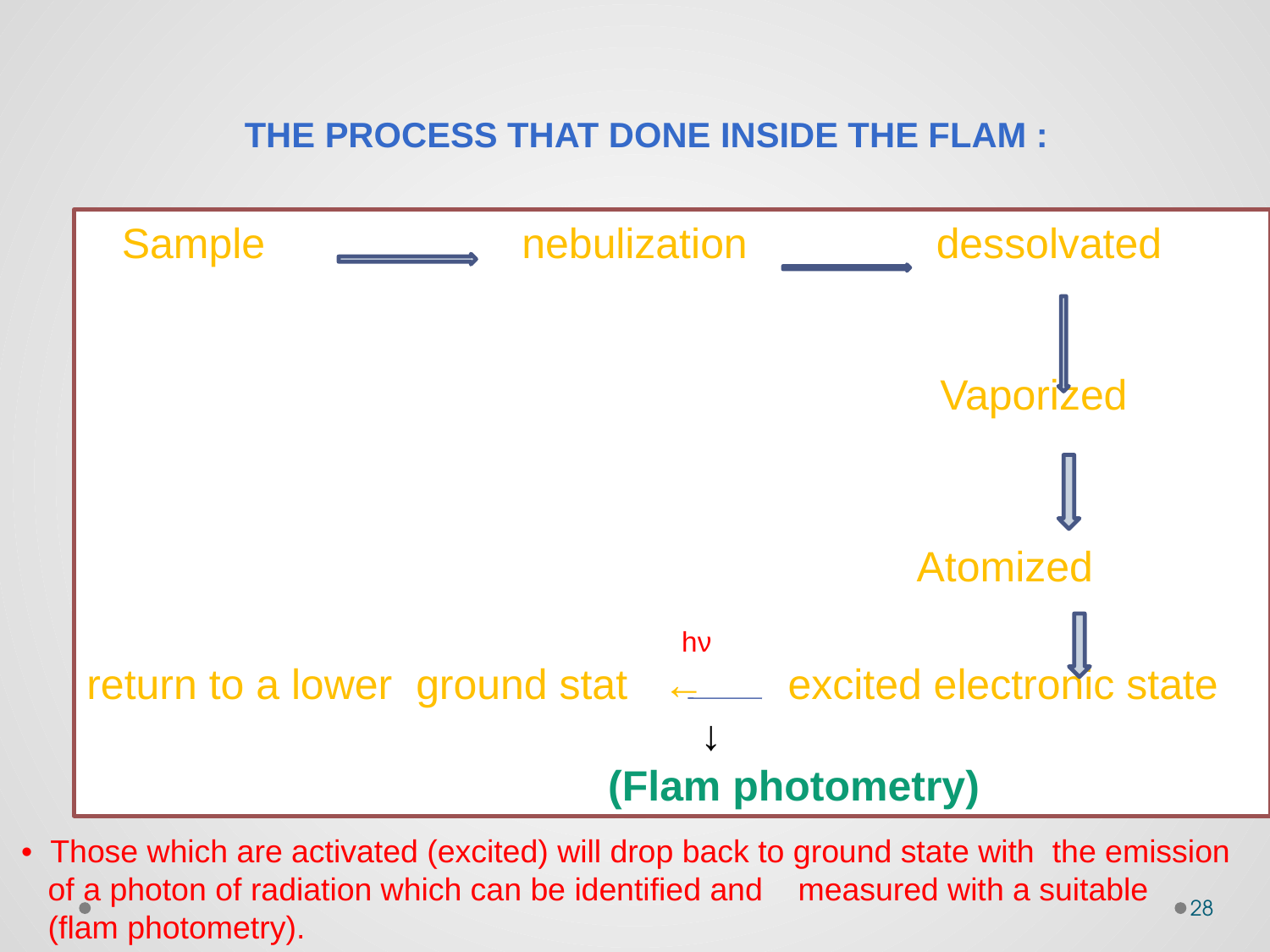

The process that done inside the flam :
    Sample                      nebulization                dessolvated

                                                                                                             Vaporized

                                                                                                          Atomized

                                                                            hν
return to a lower  ground stat   ←       excited electronic state
                                                    ↓
                                            (Flam photometry)

 •  Those which are activated (excited) will drop back to ground state with  the emission
    of a photon of radiation which can be identified and    measured with a suitable
    (flam photometry).
28